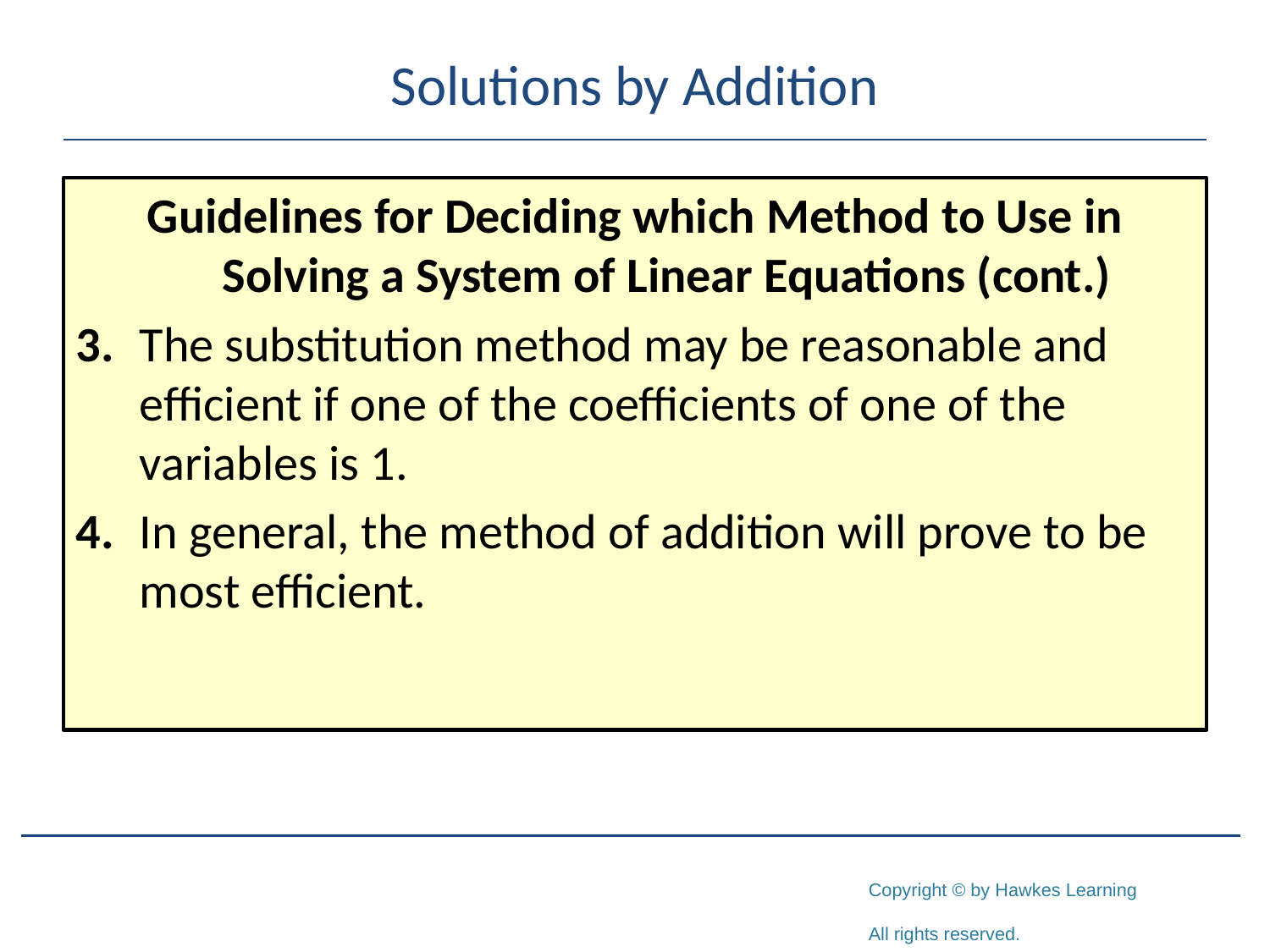

# Solutions by Addition
Guidelines for Deciding which Method to Use in Solving a System of Linear Equations (cont.)
3.	The substitution method may be reasonable and efficient if one of the coefficients of one of the variables is 1.
4.	In general, the method of addition will prove to be most efficient.